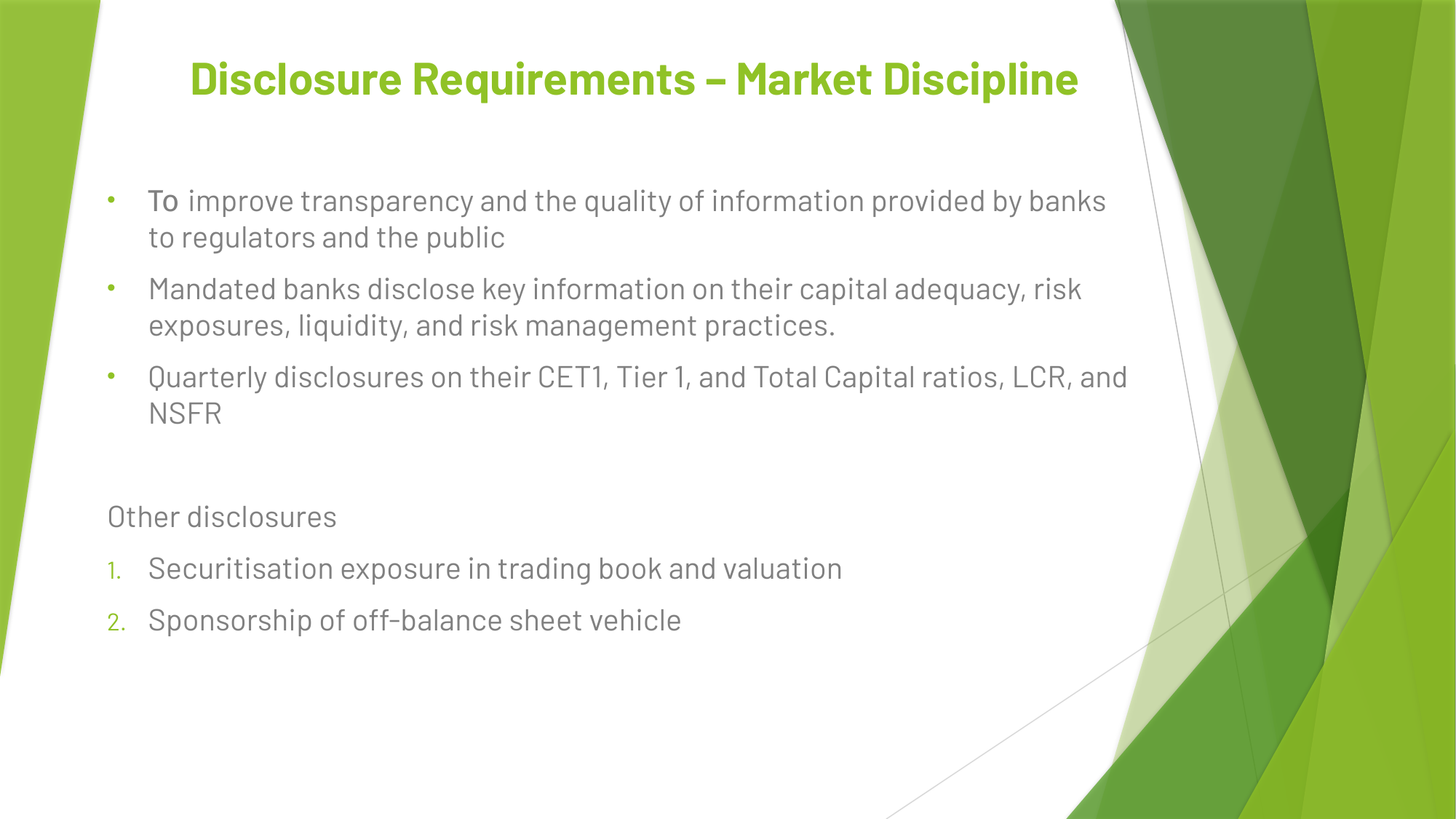

# Disclosure Requirements – Market Discipline
To improve transparency and the quality of information provided by banks to regulators and the public
Mandated banks disclose key information on their capital adequacy, risk exposures, liquidity, and risk management practices.
Quarterly disclosures on their CET1, Tier 1, and Total Capital ratios, LCR, and NSFR

Other disclosures
Securitisation exposure in trading book and valuation
Sponsorship of off-balance sheet vehicle